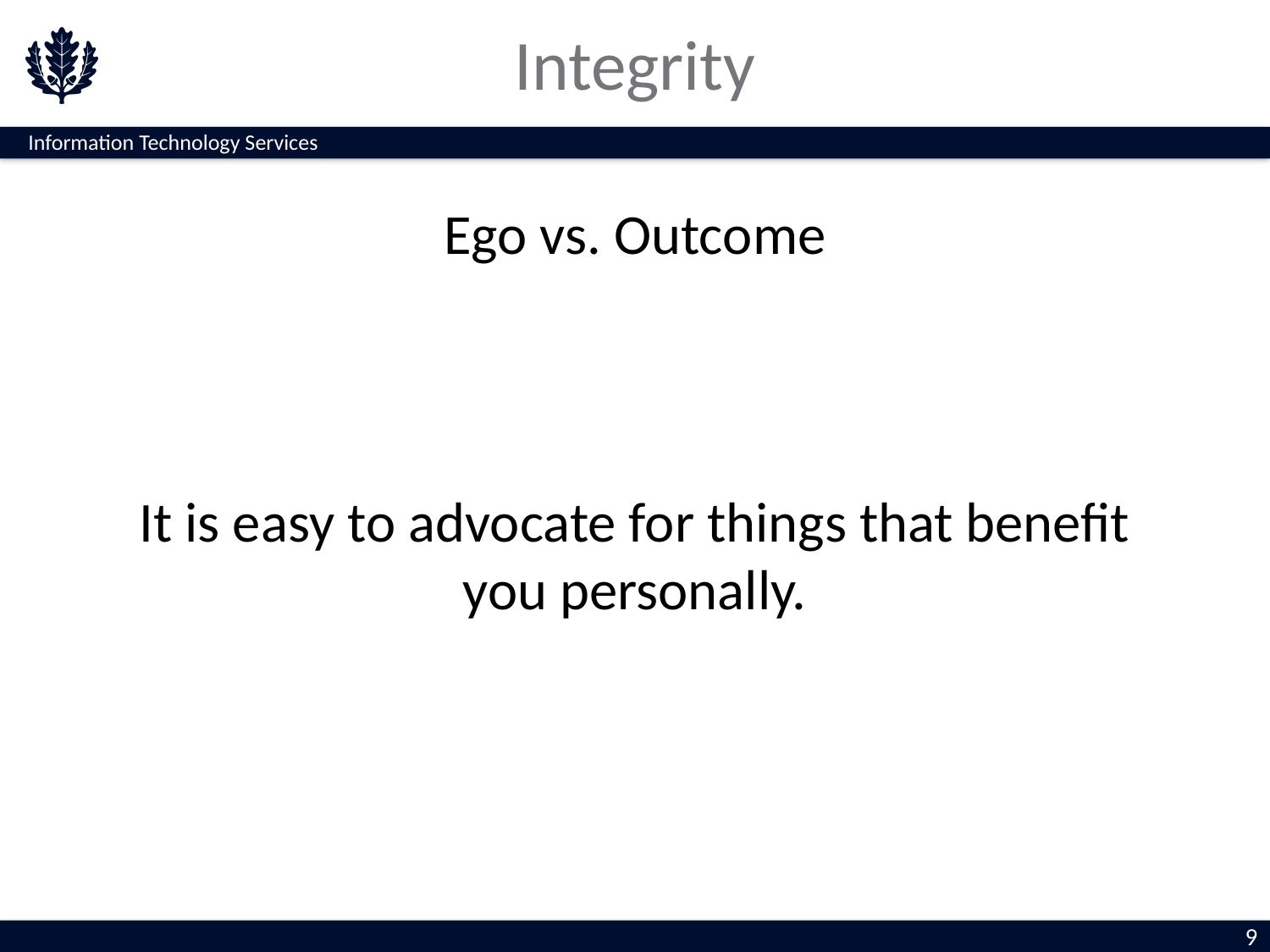

# Integrity
Ego vs. Outcome
It is easy to advocate for things that benefit you personally.